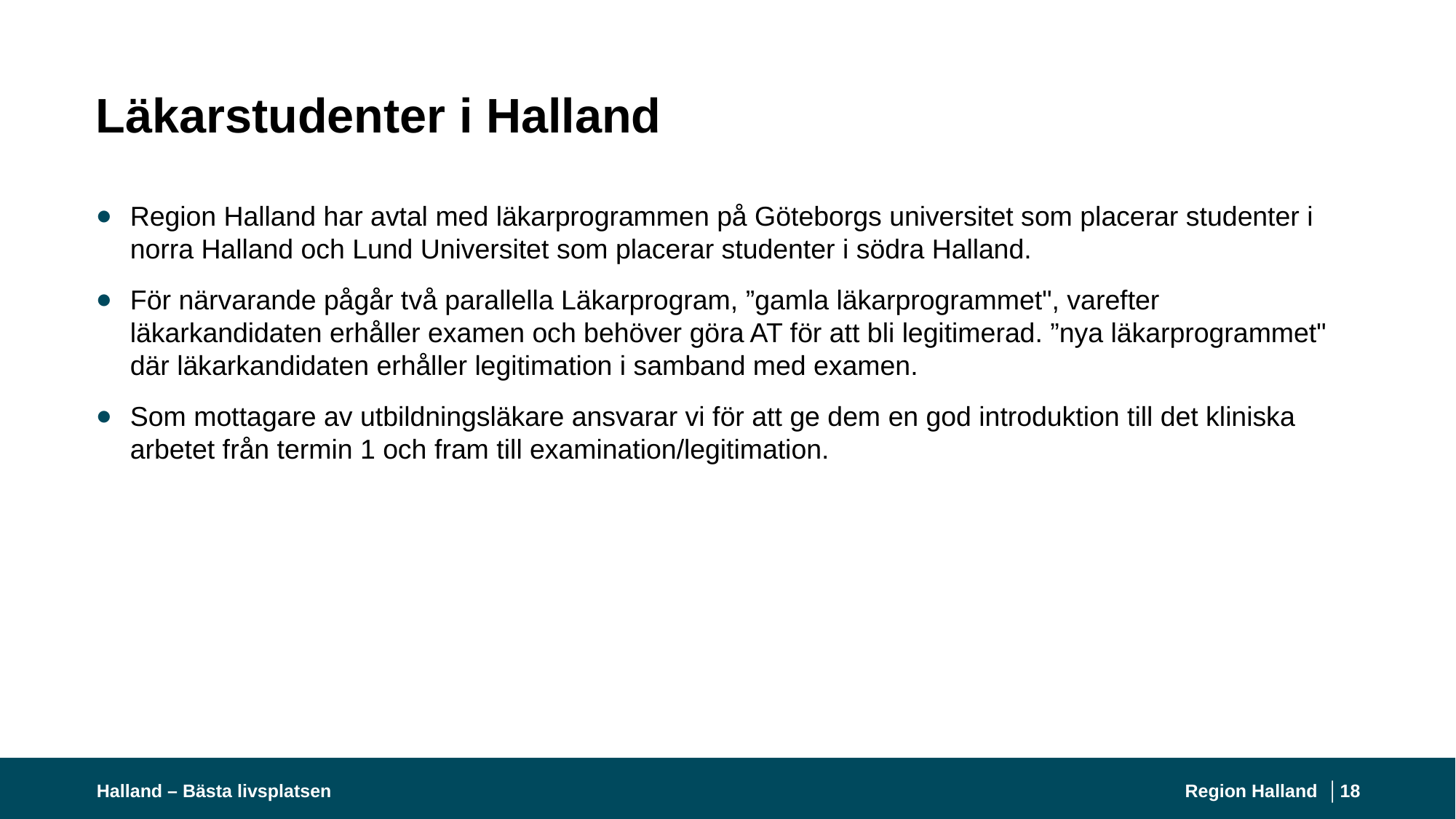

# Läkarstudenter i Halland
Region Halland har avtal med läkarprogrammen på Göteborgs universitet som placerar studenter i norra Halland och Lund Universitet som placerar studenter i södra Halland.
För närvarande pågår två parallella Läkarprogram, ”gamla läkarprogrammet", varefter läkarkandidaten erhåller examen och behöver göra AT för att bli legitimerad. ”nya läkarprogrammet" där läkarkandidaten erhåller legitimation i samband med examen.
Som mottagare av utbildningsläkare ansvarar vi för att ge dem en god introduktion till det kliniska arbetet från termin 1 och fram till examination/legitimation.

Halland – Bästa livsplatsen
Region Halland  │
18